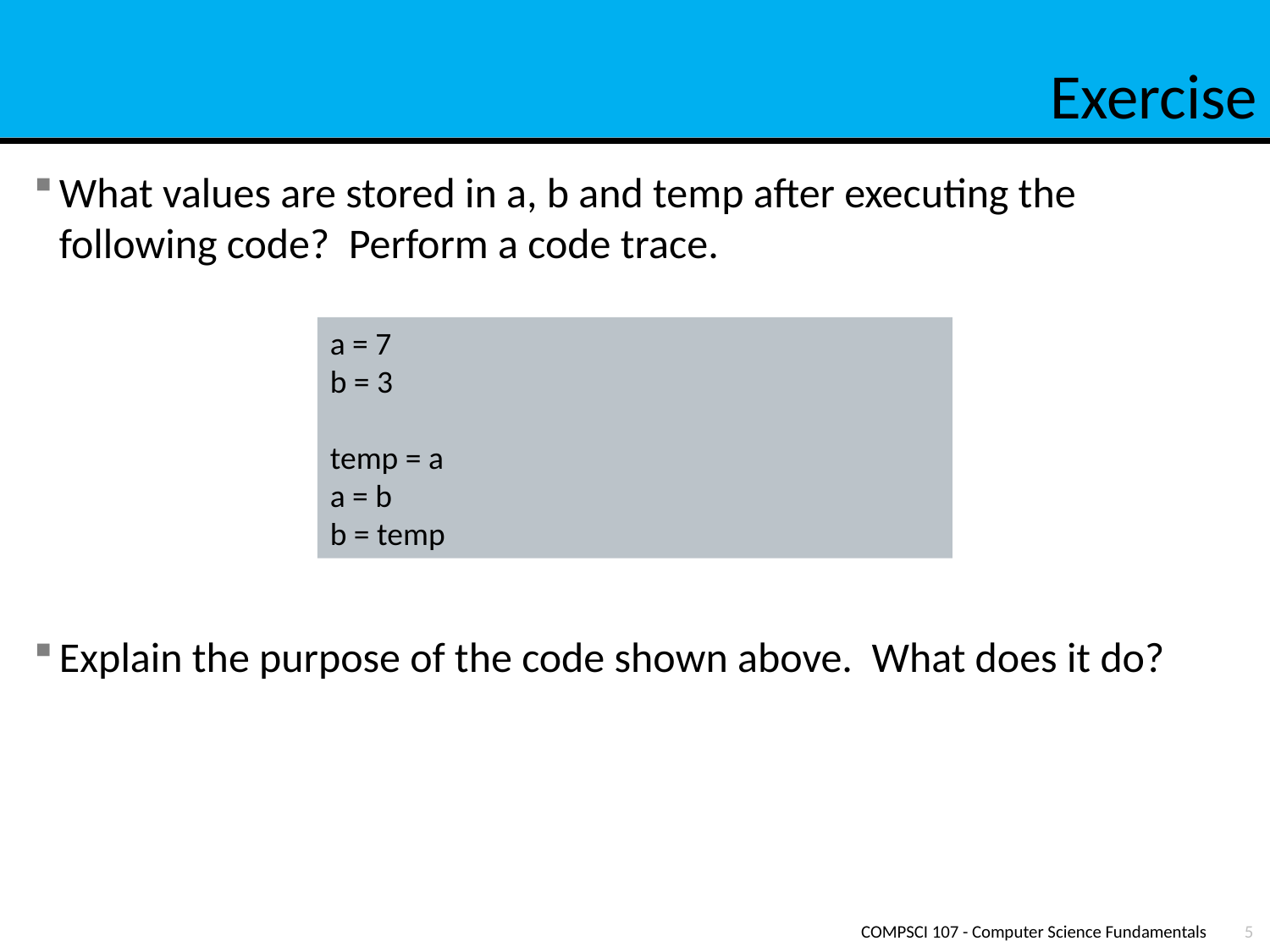

# Exercise
What values are stored in a, b and temp after executing the following code?  Perform a code trace.

Explain the purpose of the code shown above.  What does it do?
a = 7
b = 3

temp = a
a = b
b = temp
COMPSCI 107 - Computer Science Fundamentals
5